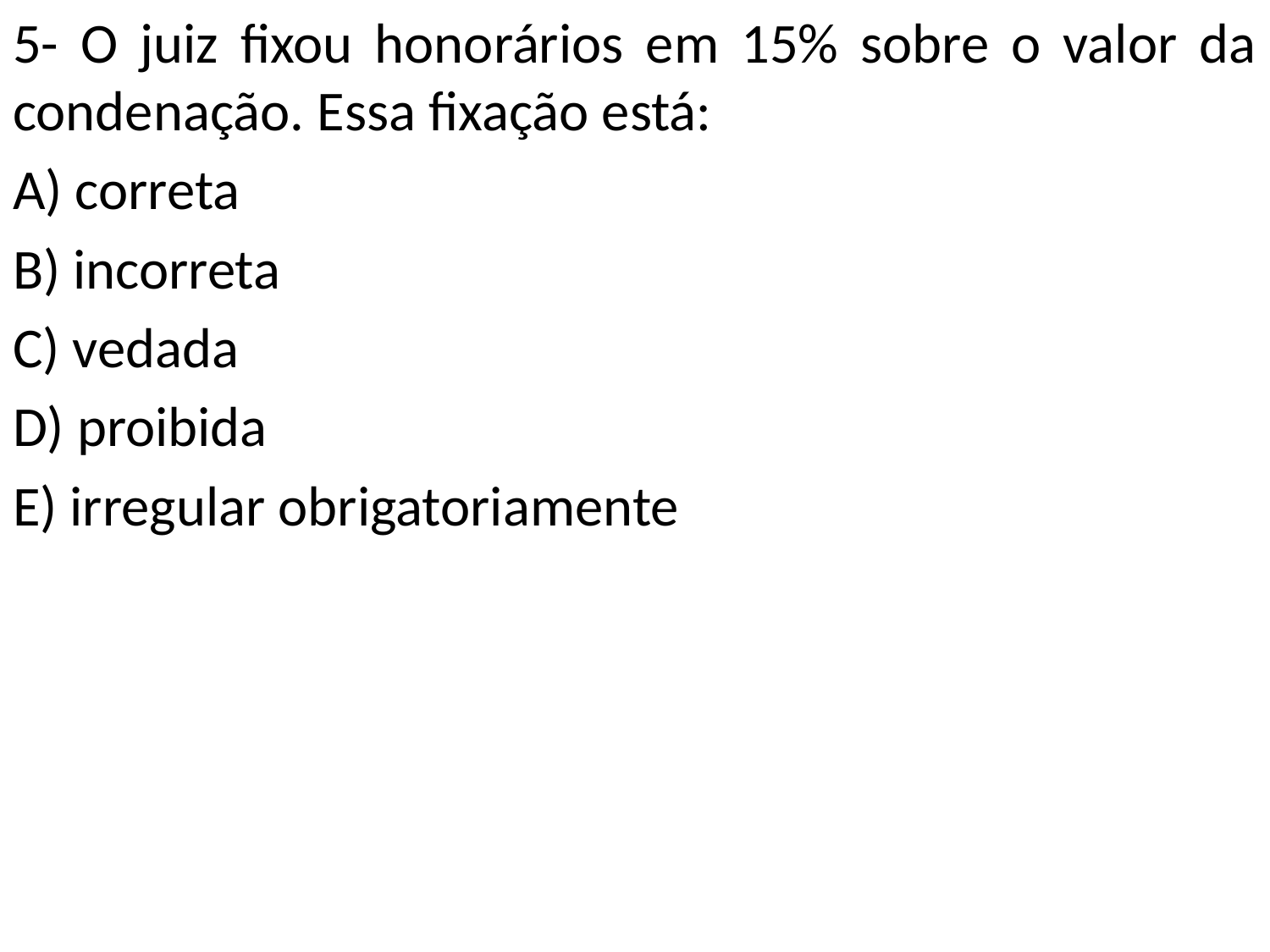

5- O juiz fixou honorários em 15% sobre o valor da condenação. Essa fixação está:
A) correta
B) incorreta
C) vedada
D) proibida
E) irregular obrigatoriamente